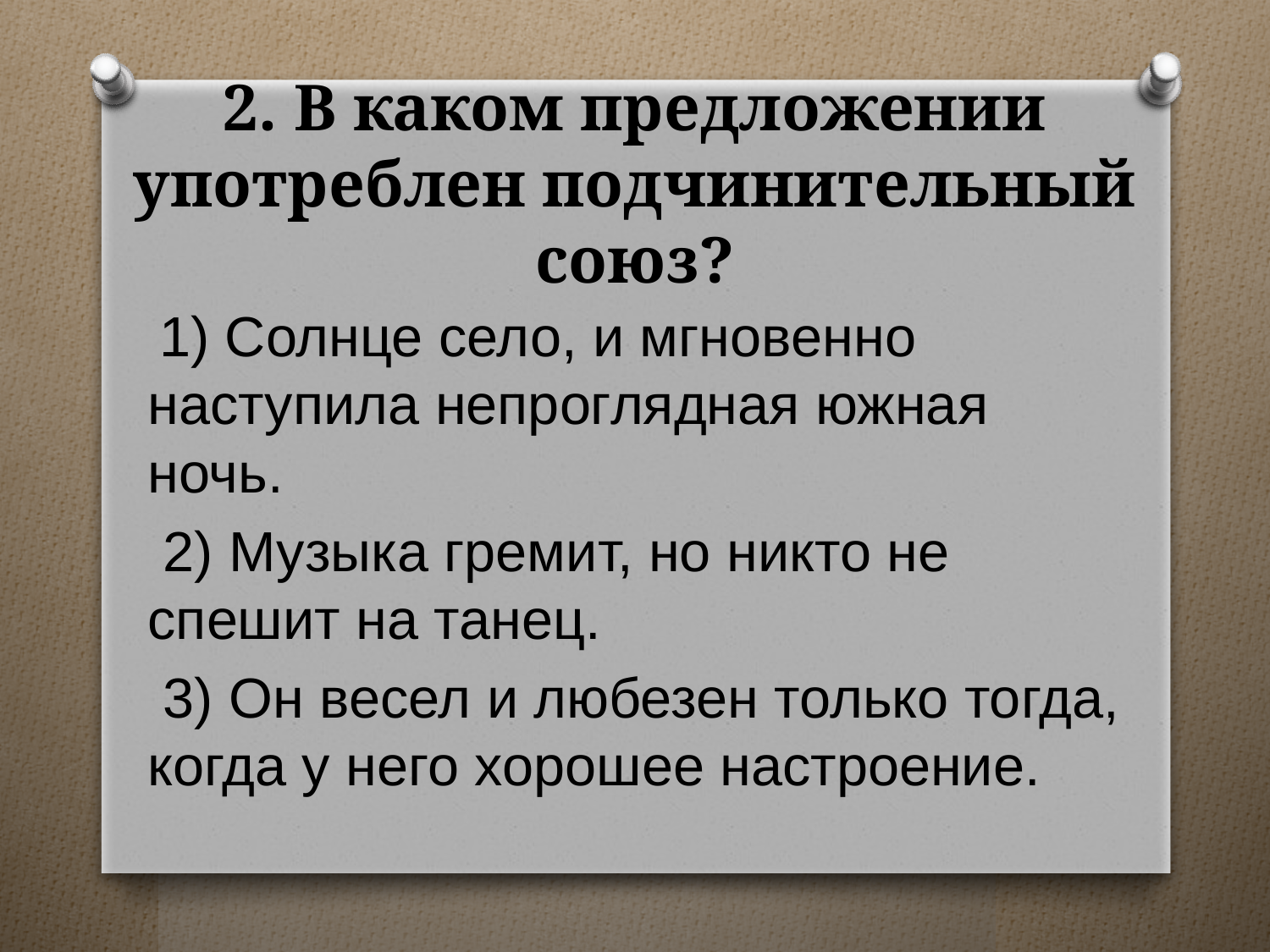

# 2. В каком предложении употреблен подчинительный союз?
⁮ 1) Солнце село, и мгновенно наступила непроглядная южная ночь.
⁮ 2) Музыка гремит, но никто не спешит на танец.
⁮ 3) Он весел и любезен только тогда, когда у него хорошее настроение.